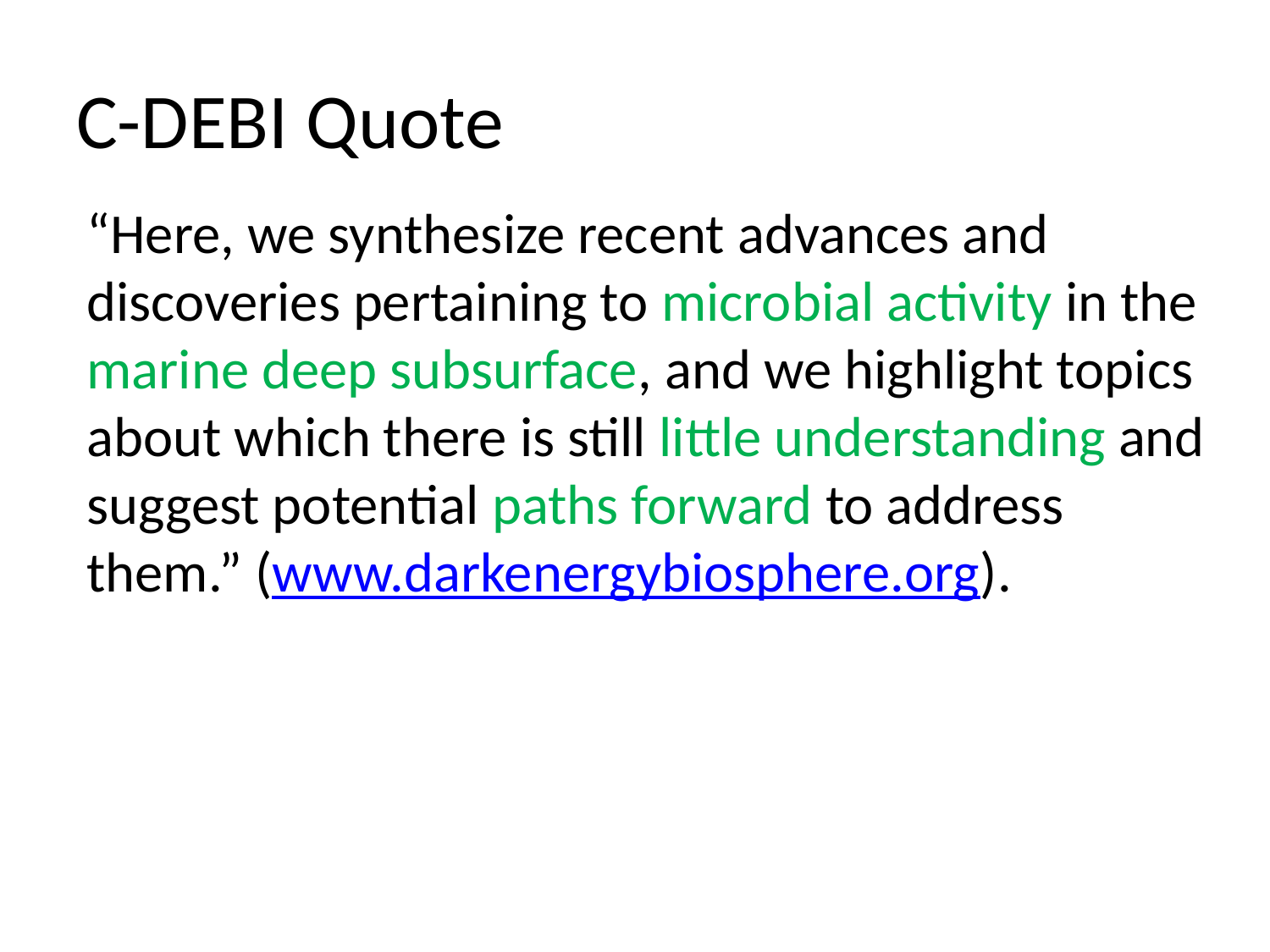

# C-DEBI Quote
“Here, we synthesize recent advances and discoveries pertaining to microbial activity in the marine deep subsurface, and we highlight topics about which there is still little understanding and suggest potential paths forward to address them.” (www.darkenergybiosphere.org).